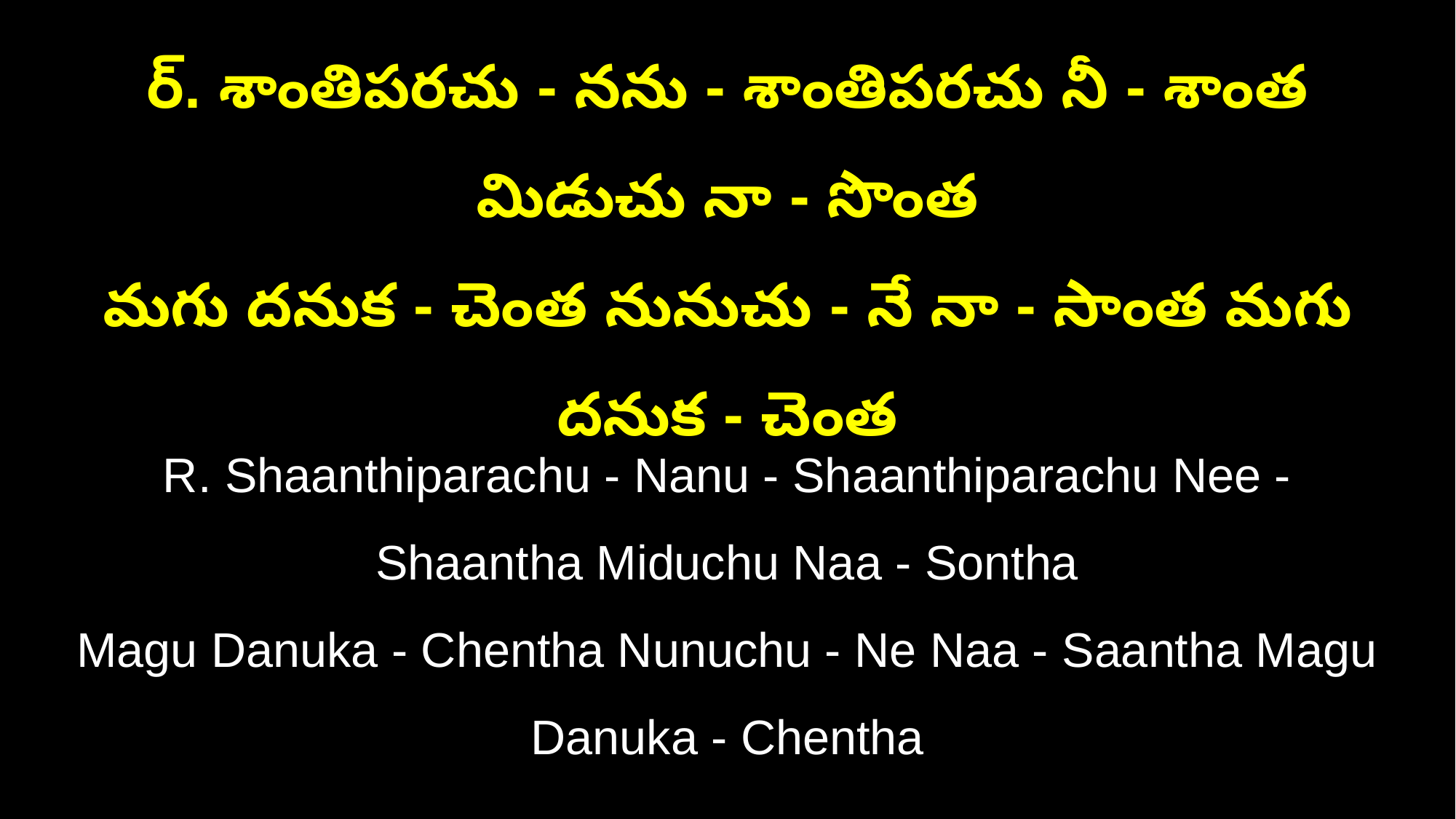

ర్‌. శాంతిపరచు - నను - శాంతిపరచు నీ - శాంత మిడుచు నా - సొంత
మగు దనుక - చెంత నునుచు - నే నా - సాంత మగు దనుక - చెంత
R. Shaanthiparachu - Nanu - Shaanthiparachu Nee - Shaantha Miduchu Naa - Sontha
Magu Danuka - Chentha Nunuchu - Ne Naa - Saantha Magu Danuka - Chentha